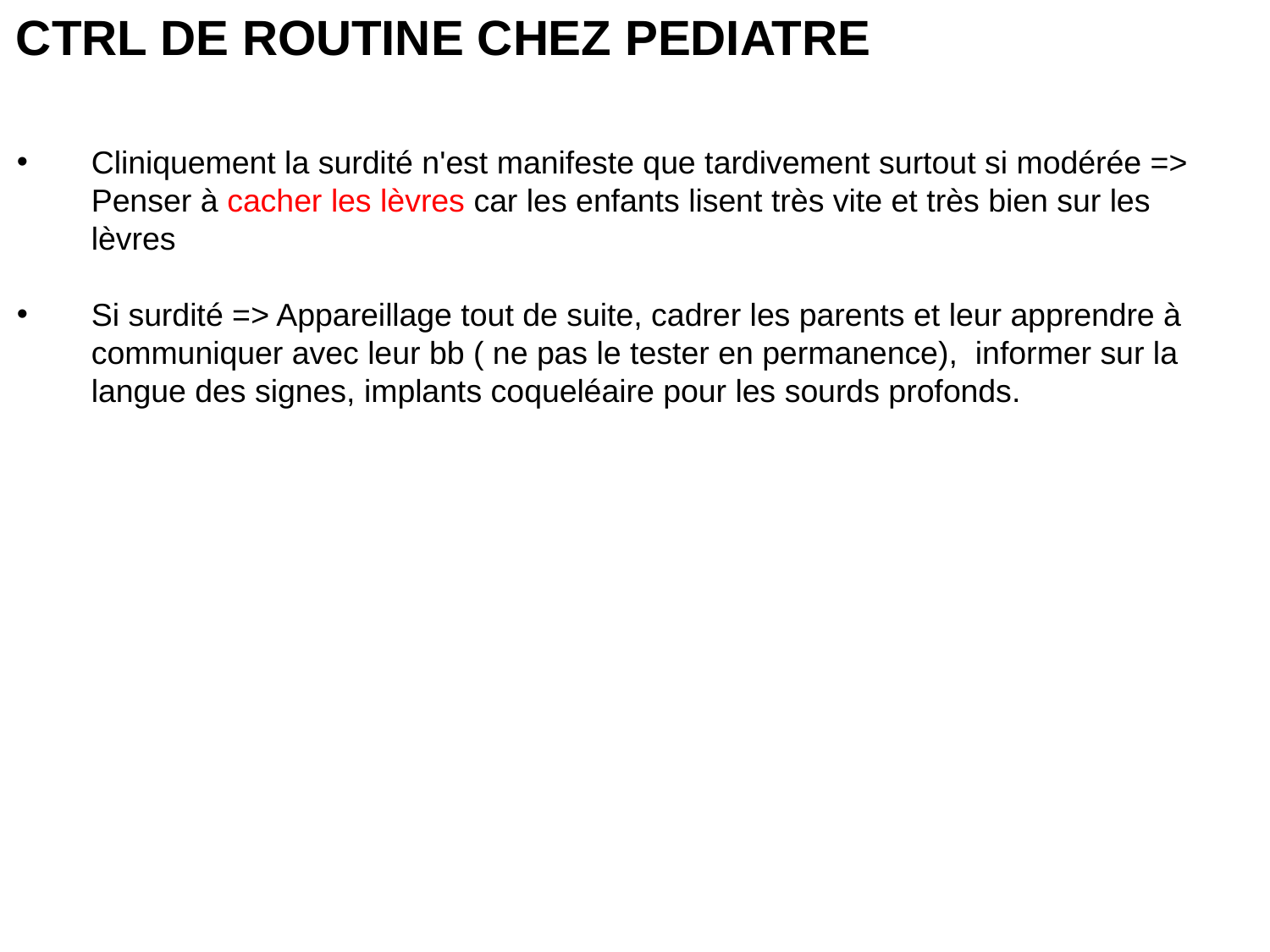

CTRL DE ROUTINE CHEZ PEDIATRE
Cliniquement la surdité n'est manifeste que tardivement surtout si modérée => Penser à cacher les lèvres car les enfants lisent très vite et très bien sur les lèvres

Si surdité => Appareillage tout de suite, cadrer les parents et leur apprendre à communiquer avec leur bb ( ne pas le tester en permanence),  informer sur la langue des signes, implants coqueléaire pour les sourds profonds.